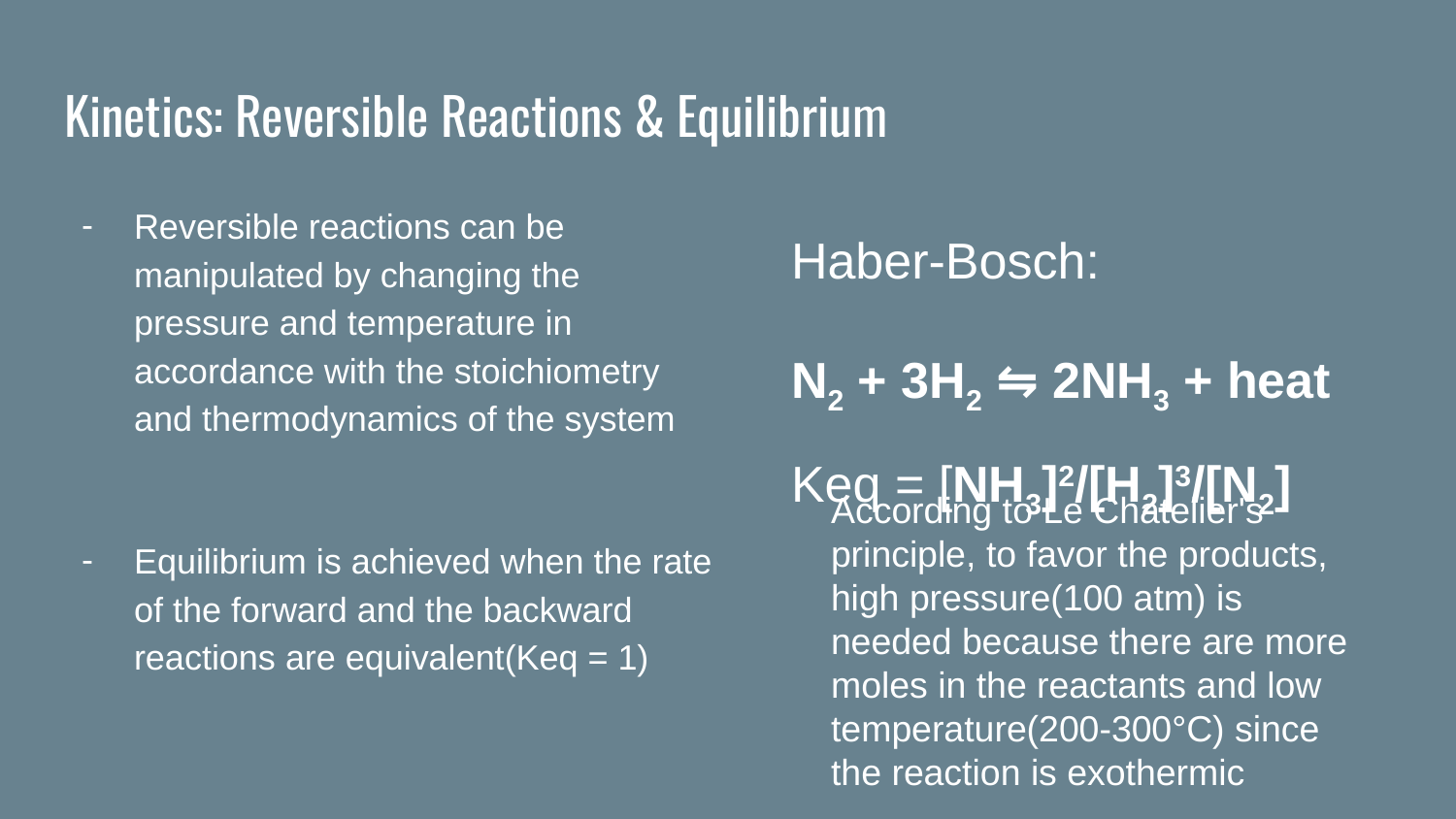

# Kinetics: Reversible Reactions & Equilibrium

Reversible reactions can be manipulated by changing the pressure and temperature in accordance with the stoichiometry and thermodynamics of the system

Equilibrium is achieved when the rate of the forward and the backward reactions are equivalent(Keq = 1)
Haber-Bosch:
N2 + 3H2 ⇋ 2NH3 + heat
Keq = [NH3]2/[H2]3/[N2]
According to Le Chatelier's principle, to favor the products, high pressure(100 atm) is needed because there are more moles in the reactants and low temperature(200-300°C) since the reaction is exothermic